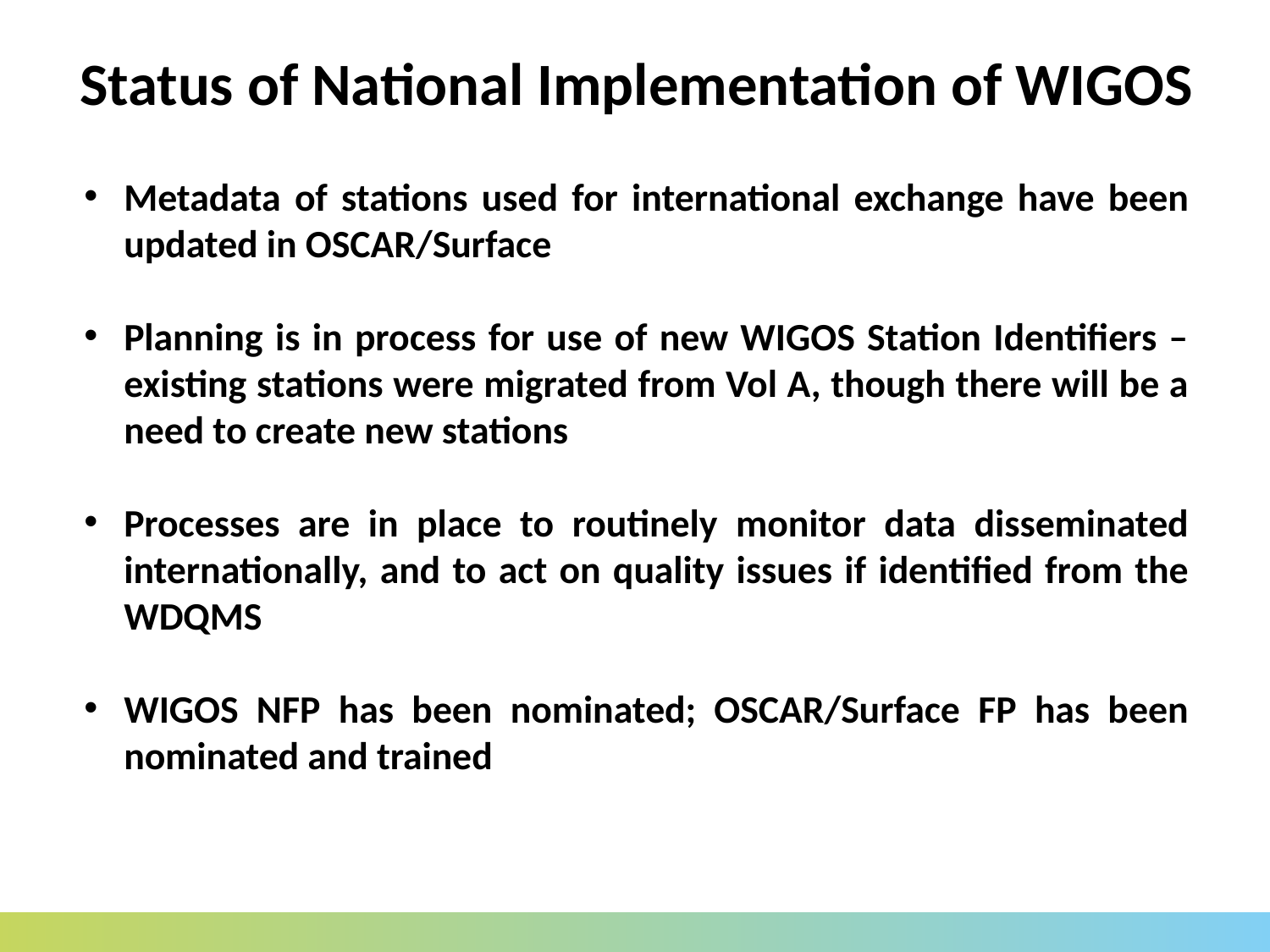

Status of National Implementation of WIGOS
Metadata of stations used for international exchange have been updated in OSCAR/Surface

Planning is in process for use of new WIGOS Station Identifiers – existing stations were migrated from Vol A, though there will be a need to create new stations

Processes are in place to routinely monitor data disseminated internationally, and to act on quality issues if identified from the WDQMS

WIGOS NFP has been nominated; OSCAR/Surface FP has been nominated and trained